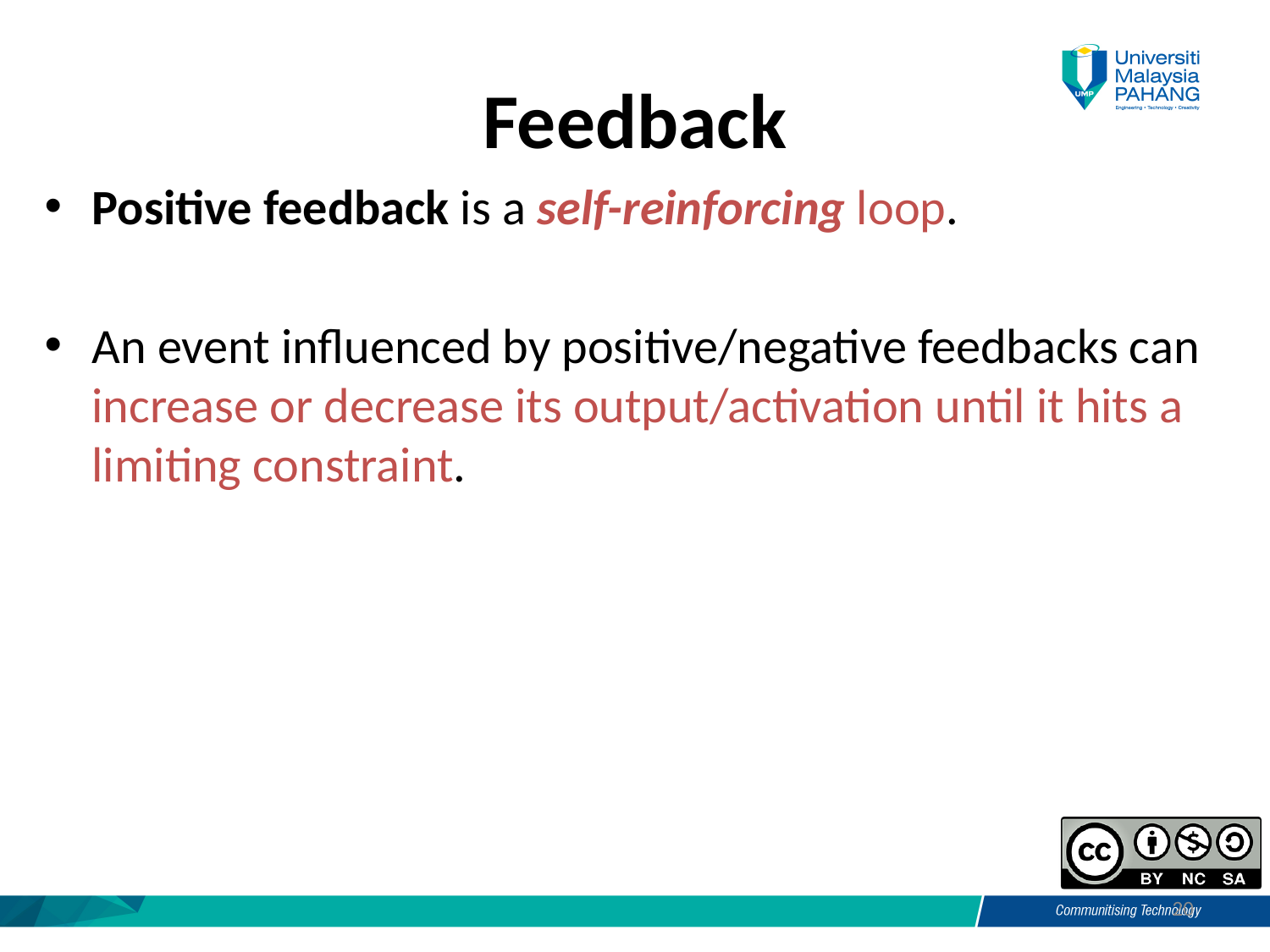

# Feedback
Positive feedback is a self-reinforcing loop.

An event influenced by positive/negative feedbacks can increase or decrease its output/activation until it hits a limiting constraint.

20